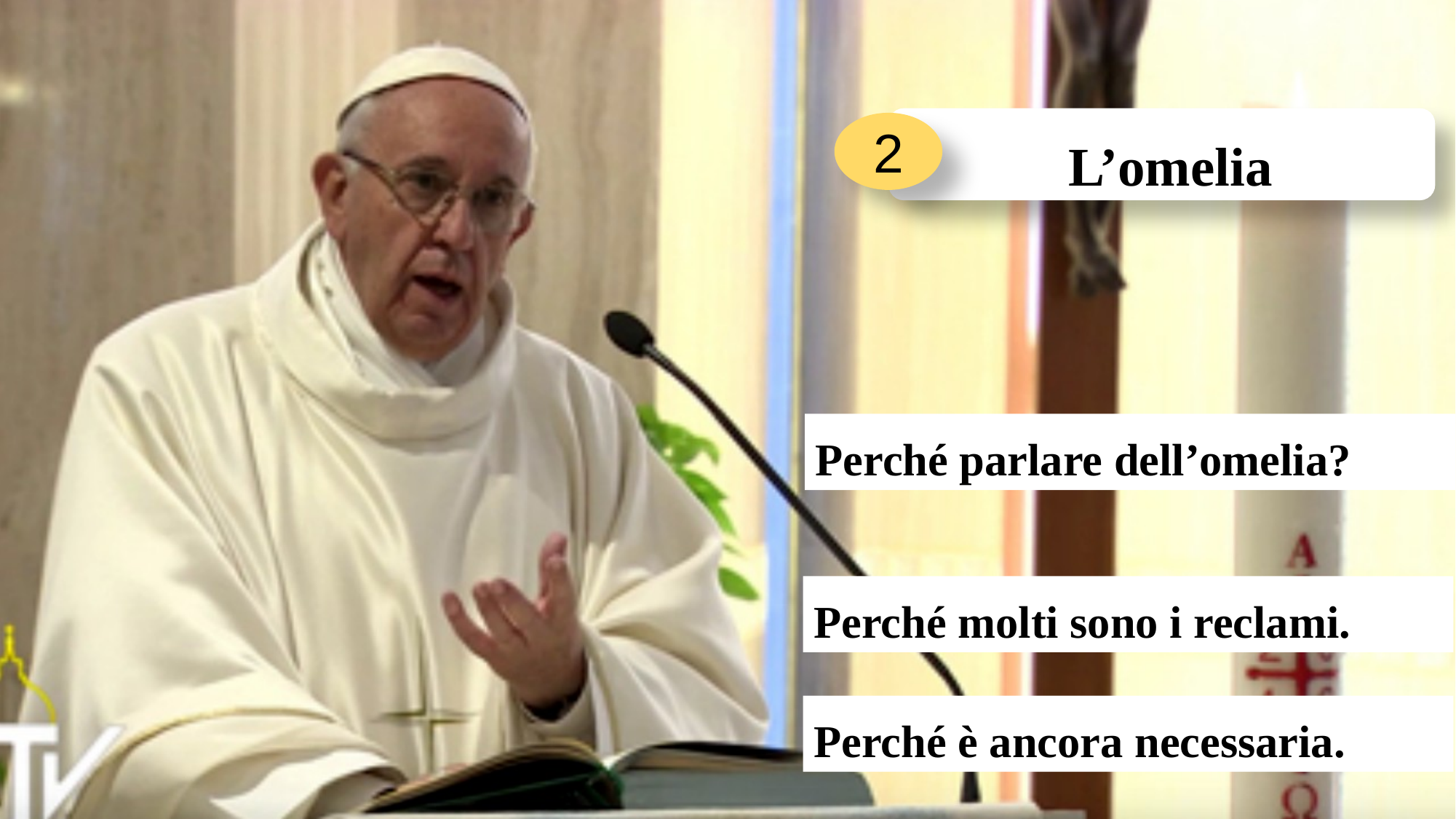

2
L’omelia
Perché parlare dell’omelia?
Perché molti sono i reclami.
Perché è ancora necessaria.